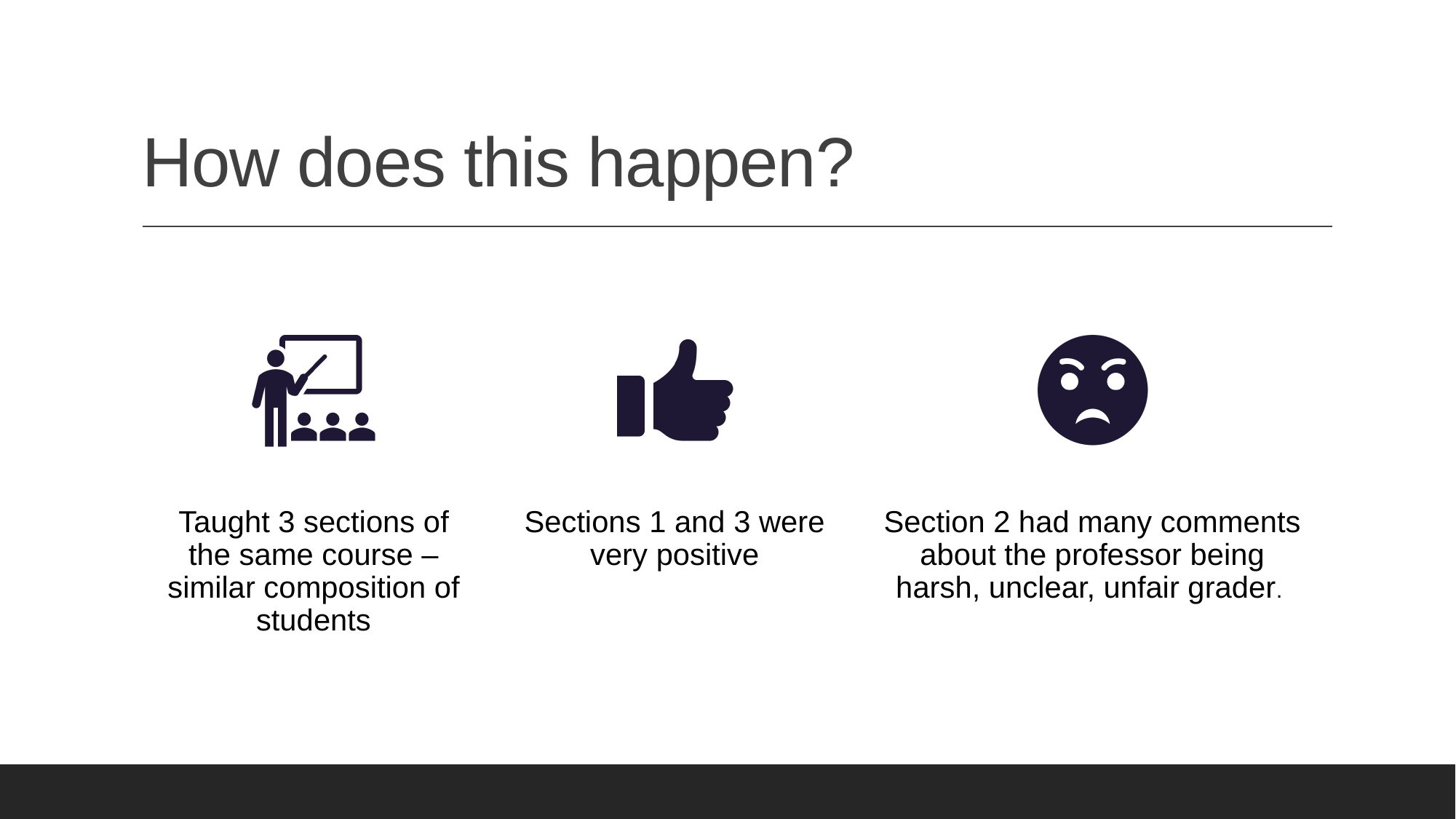

# How does this happen?
Taught 3 sections of the same course – similar composition of students
Sections 1 and 3 were very positive
Section 2 had many comments about the professor being harsh, unclear, unfair grader.